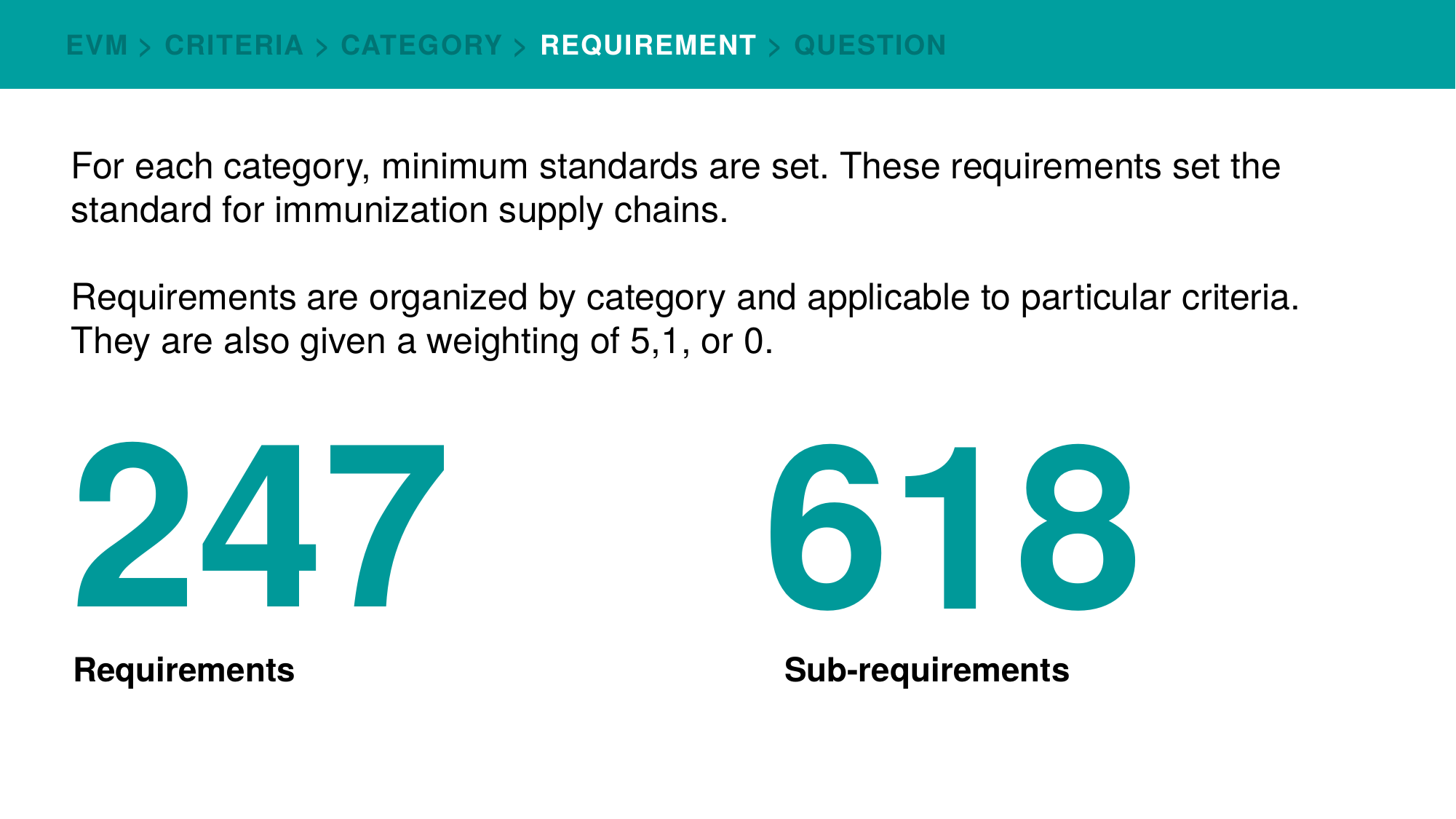

EVM > CRITERIA > CATEGORY > REQUIREMENT > QUESTION
# For each category, minimum standards are set. These requirements set the standard for immunization supply chains. Requirements are organized by category and applicable to particular criteria. They are also given a weighting of 5,1, or 0.
618
247
Requirements
Sub-requirements